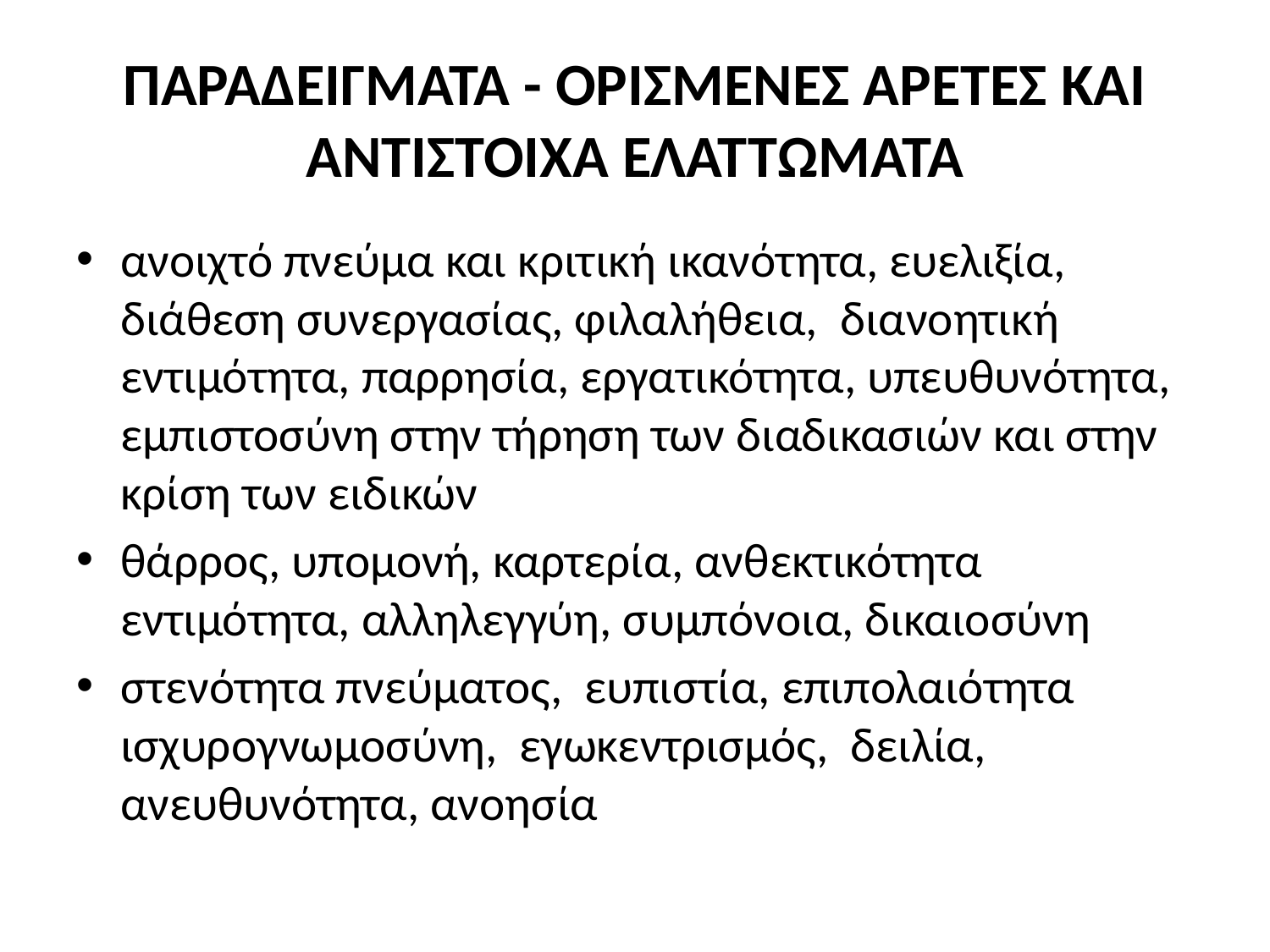

# ΠΑΡΑΔΕΙΓΜΑΤΑ - ΟΡΙΣΜΕΝΕΣ ΑΡΕΤΕΣ ΚΑΙ ΑΝΤΙΣΤΟΙΧΑ ΕΛΑΤΤΩΜΑΤΑ
ανοιχτό πνεύμα και κριτική ικανότητα, ευελιξία,  διάθεση συνεργασίας, φιλαλήθεια,  διανοητική εντιμότητα, παρρησία, εργατικότητα, υπευθυνότητα, εμπιστοσύνη στην τήρηση των διαδικασιών και στην κρίση των ειδικών
θάρρος, υπομονή, καρτερία, ανθεκτικότητα  εντιμότητα, αλληλεγγύη, συμπόνοια, δικαιοσύνη
στενότητα πνεύματος,  ευπιστία, επιπολαιότητα ισχυρογνωμοσύνη,  εγωκεντρισμός,  δειλία, ανευθυνότητα, ανοησία